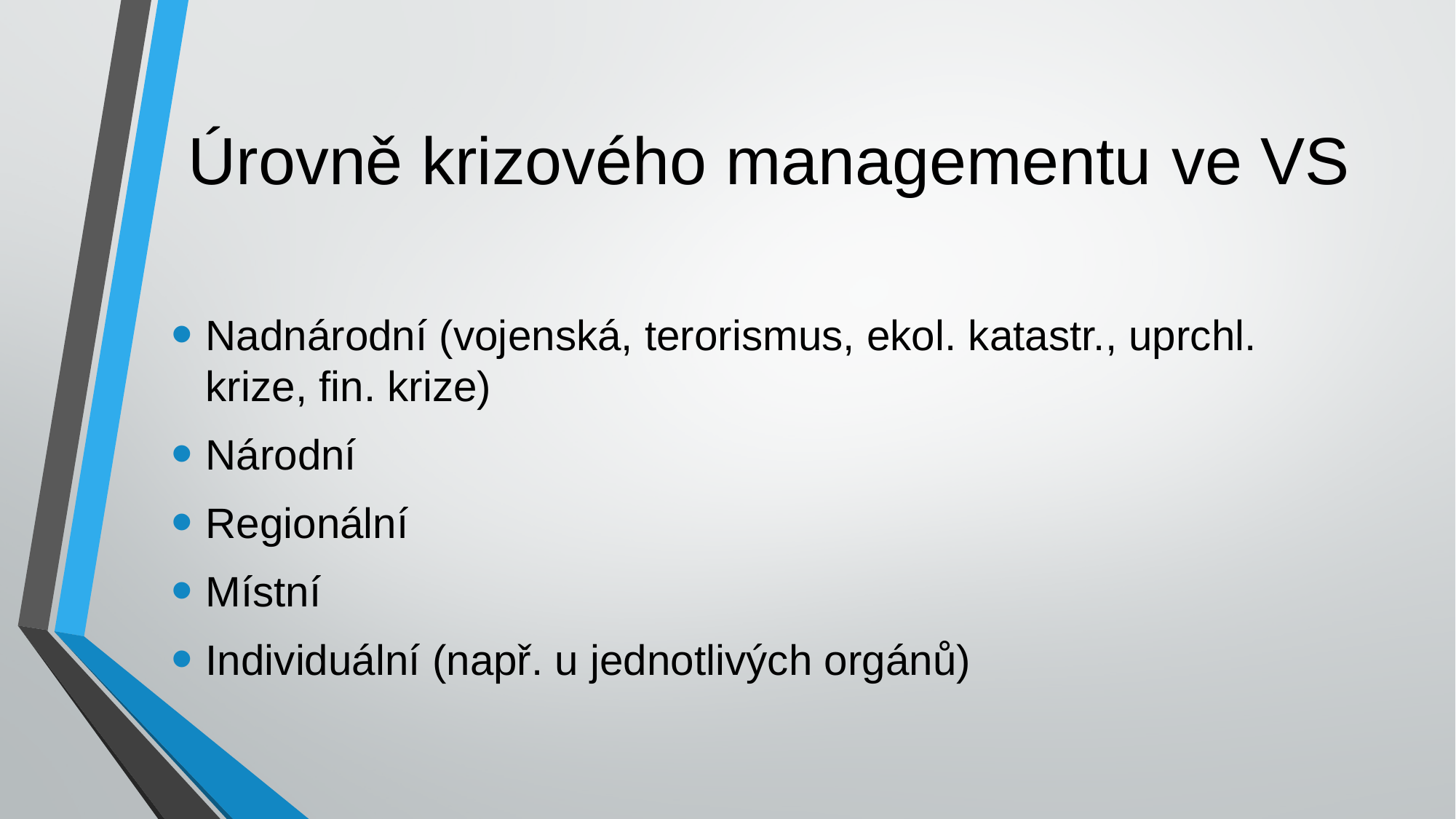

# Úrovně krizového managementu ve VS
Nadnárodní (vojenská, terorismus, ekol. katastr., uprchl. krize, fin. krize)
Národní
Regionální
Místní
Individuální (např. u jednotlivých orgánů)